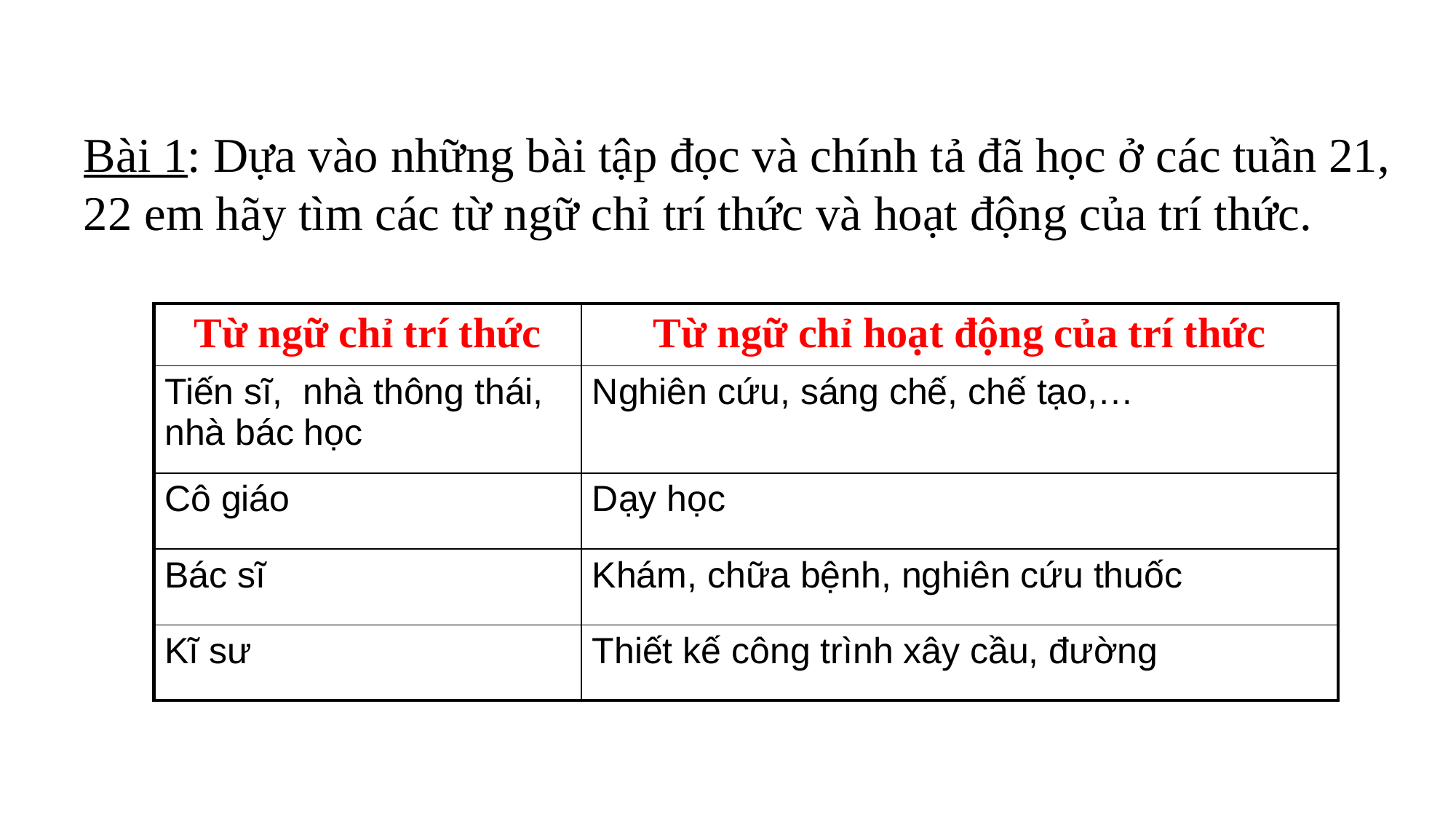

Bài 1: Dựa vào những bài tập đọc và chính tả đã học ở các tuần 21, 22 em hãy tìm các từ ngữ chỉ trí thức và hoạt động của trí thức.
| Từ ngữ chỉ trí thức | Từ ngữ chỉ hoạt động của trí thức |
| --- | --- |
| Tiến sĩ, nhà thông thái, nhà bác học | Nghiên cứu, sáng chế, chế tạo,… |
| Cô giáo | Dạy học |
| Bác sĩ | Khám, chữa bệnh, nghiên cứu thuốc |
| Kĩ sư | Thiết kế công trình xây cầu, đường |